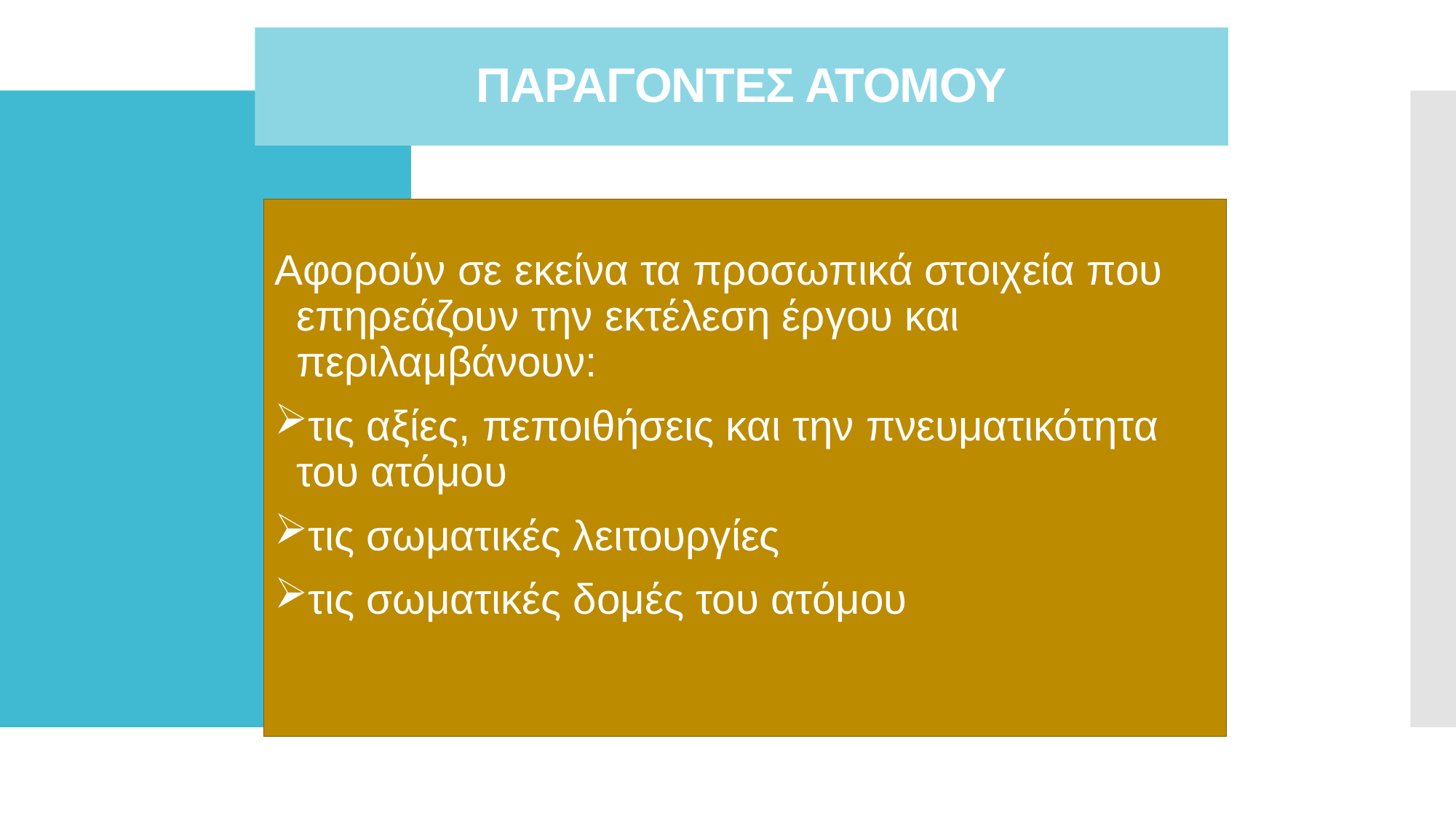

# ΠΑΡΑΓΟΝΤΕΣ ΑΤΟΜΟΥ
Aφορούν σε εκείνα τα προσωπικά στοιχεία που επηρεάζουν την εκτέλεση έργου και  περιλαμβάνουν:
τις αξίες, πεποιθήσεις και την πνευματικότητα του ατόμου
τις σωματικές λειτουργίες
τις σωματικές δομές του ατόμου